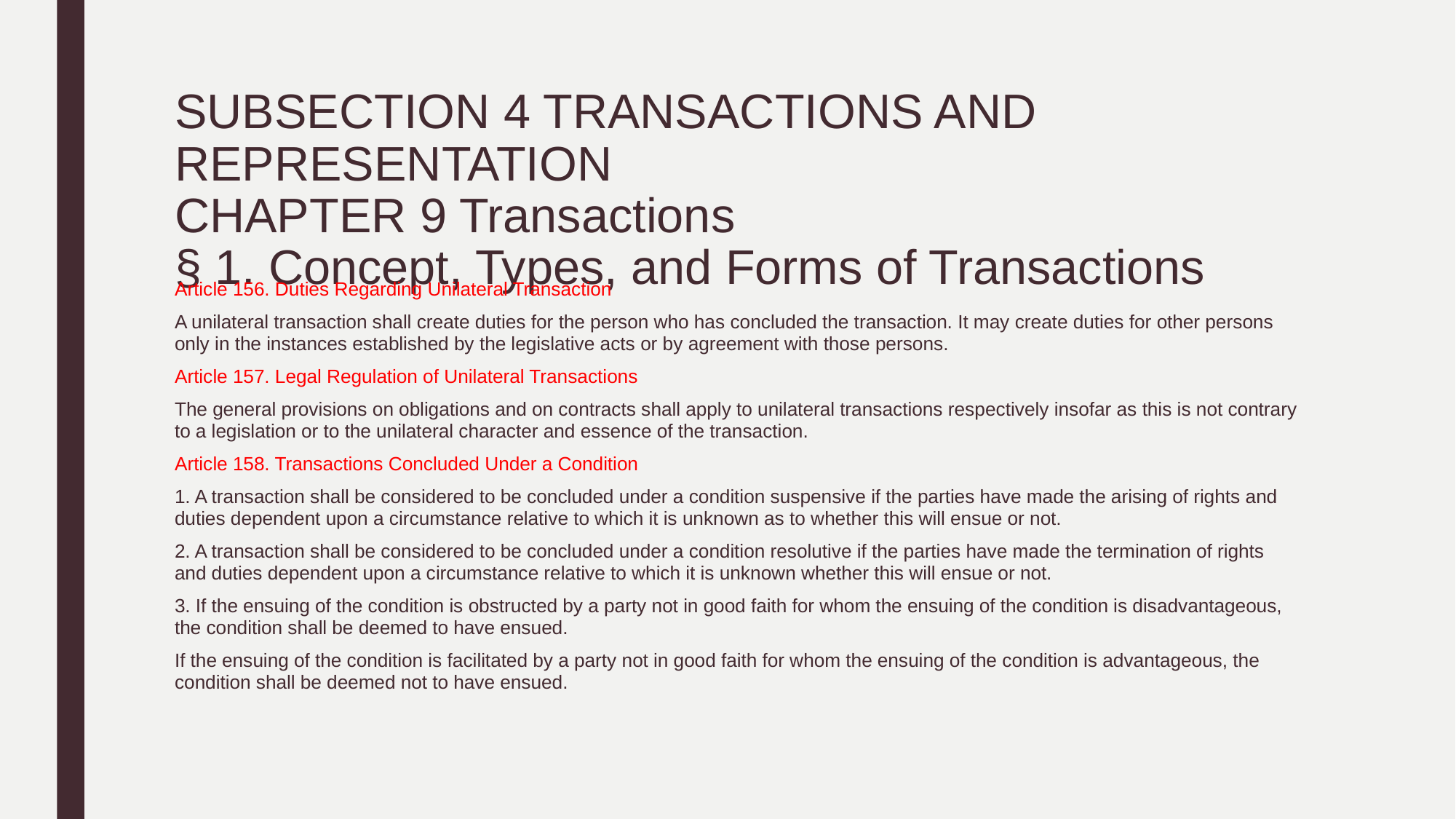

# SUBSECTION 4 TRANSACTIONS AND REPRESENTATION CHAPTER 9 Transactions § 1. Concept, Types, and Forms of Transactions
Article 156. Duties Regarding Unilateral Transaction
A unilateral transaction shall create duties for the person who has concluded the transaction. It may create duties for other persons only in the instances established by the legislative acts or by agreement with those persons.
Article 157. Legal Regulation of Unilateral Transactions
The general provisions on obligations and on contracts shall apply to unilateral transactions respectively insofar as this is not contrary to a legislation or to the unilateral character and essence of the transaction.
Article 158. Transactions Concluded Under a Condition
1. A transaction shall be considered to be concluded under a condition suspensive if the parties have made the arising of rights and duties dependent upon a circumstance relative to which it is unknown as to whether this will ensue or not.
2. A transaction shall be considered to be concluded under a condition resolutive if the parties have made the termination of rights and duties dependent upon a circumstance relative to which it is unknown whether this will ensue or not.
3. If the ensuing of the condition is obstructed by a party not in good faith for whom the ensuing of the condition is disadvantageous, the condition shall be deemed to have ensued.
If the ensuing of the condition is facilitated by a party not in good faith for whom the ensuing of the condition is advantageous, the condition shall be deemed not to have ensued.